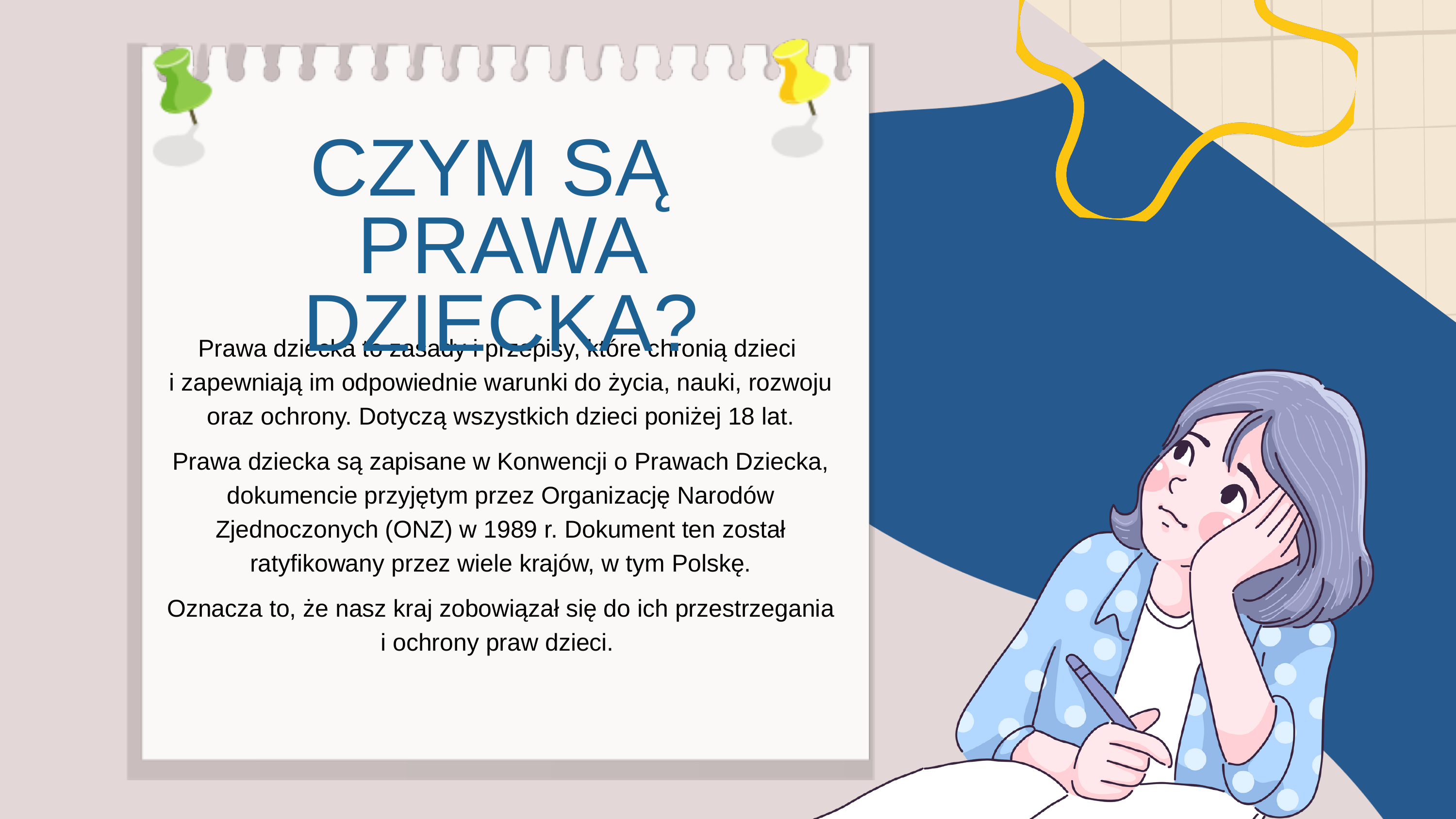

CZYM SĄ
PRAWA DZIECKA?
Prawa dziecka to zasady i przepisy, które chronią dzieci
i zapewniają im odpowiednie warunki do życia, nauki, rozwoju oraz ochrony. Dotyczą wszystkich dzieci poniżej 18 lat.

Prawa dziecka są zapisane w Konwencji o Prawach Dziecka, dokumencie przyjętym przez Organizację Narodów Zjednoczonych (ONZ) w 1989 r. Dokument ten został ratyfikowany przez wiele krajów, w tym Polskę.

Oznacza to, że nasz kraj zobowiązał się do ich przestrzegania i ochrony praw dzieci.